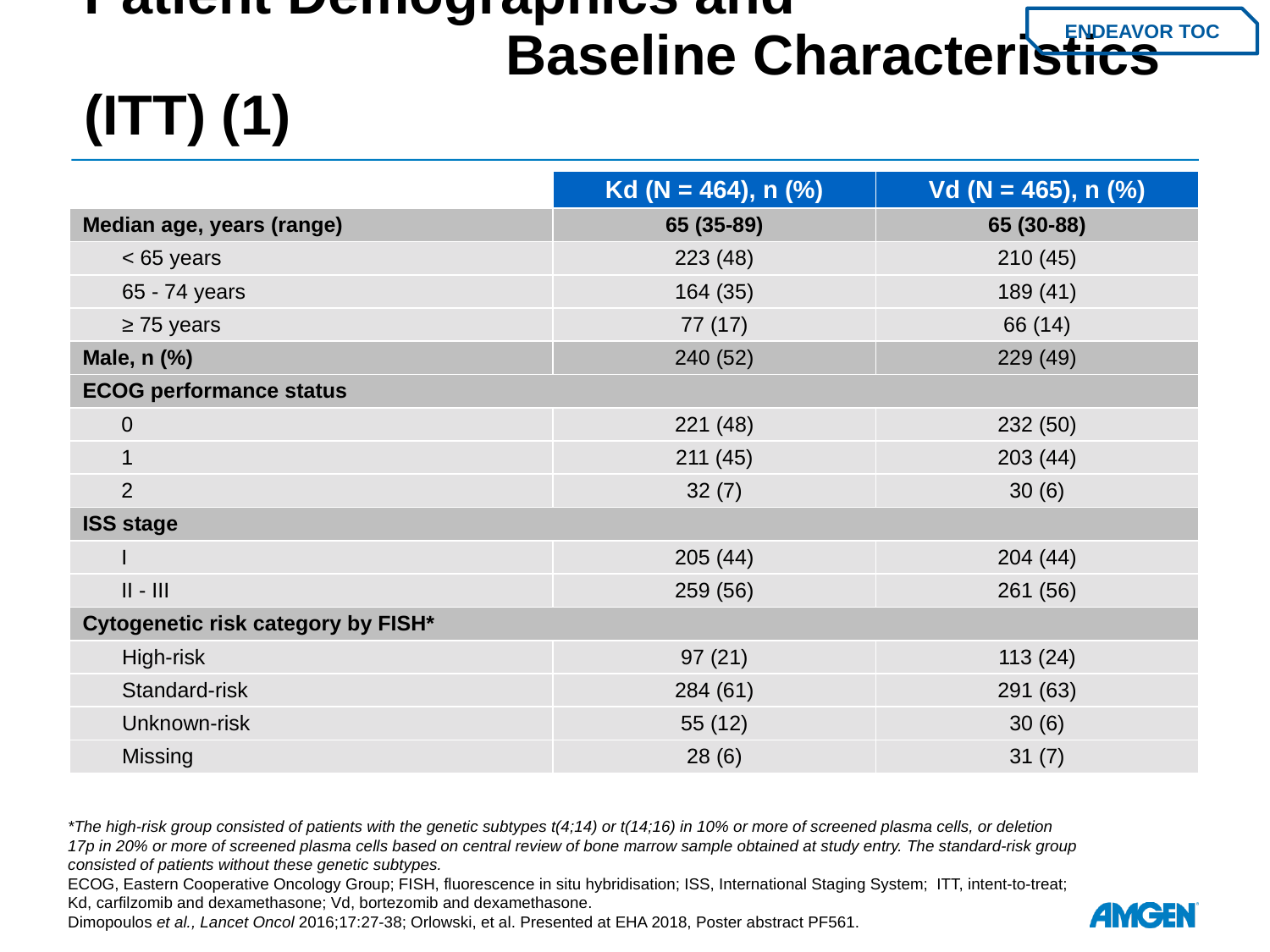

# Patient Demographics and                                                    Baseline Characteristics (ITT) (1)
ENDEAVOR TOC
|  | Kd (N = 464), n (%) | Vd (N = 465), n (%) |
| --- | --- | --- |
| Median age, years (range) | 65 (35-89) | 65 (30-88) |
| < 65 years | 223 (48) | 210 (45) |
| 65 - 74 years | 164 (35) | 189 (41) |
| ≥ 75 years | 77 (17) | 66 (14) |
| Male, n (%) | 240 (52) | 229 (49) |
| ECOG performance status |  |  |
| 0 | 221 (48) | 232 (50) |
| 1 | 211 (45) | 203 (44) |
| 2 | 32 (7) | 30 (6) |
| ISS stage |  |  |
| I | 205 (44) | 204 (44) |
| II - III | 259 (56) | 261 (56) |
| Cytogenetic risk category by FISH\* |  |  |
| High-risk | 97 (21) | 113 (24) |
| Standard-risk | 284 (61) | 291 (63) |
| Unknown-risk | 55 (12) | 30 (6) |
| Missing | 28 (6) | 31 (7) |
*The high-risk group consisted of patients with the genetic subtypes t(4;14) or t(14;16) in 10% or more of screened plasma cells, or deletion 17p in 20% or more of screened plasma cells based on central review of bone marrow sample obtained at study entry. The standard-risk group consisted of patients without these genetic subtypes.
ECOG, Eastern Cooperative Oncology Group; FISH, fluorescence in situ hybridisation; ISS, International Staging System;  ITT, intent-to-treat; Kd, carfilzomib and dexamethasone; Vd, bortezomib and dexamethasone.
Dimopoulos et al., Lancet Oncol 2016;17:27-38; Orlowski, et al. Presented at EHA 2018, Poster abstract PF561.